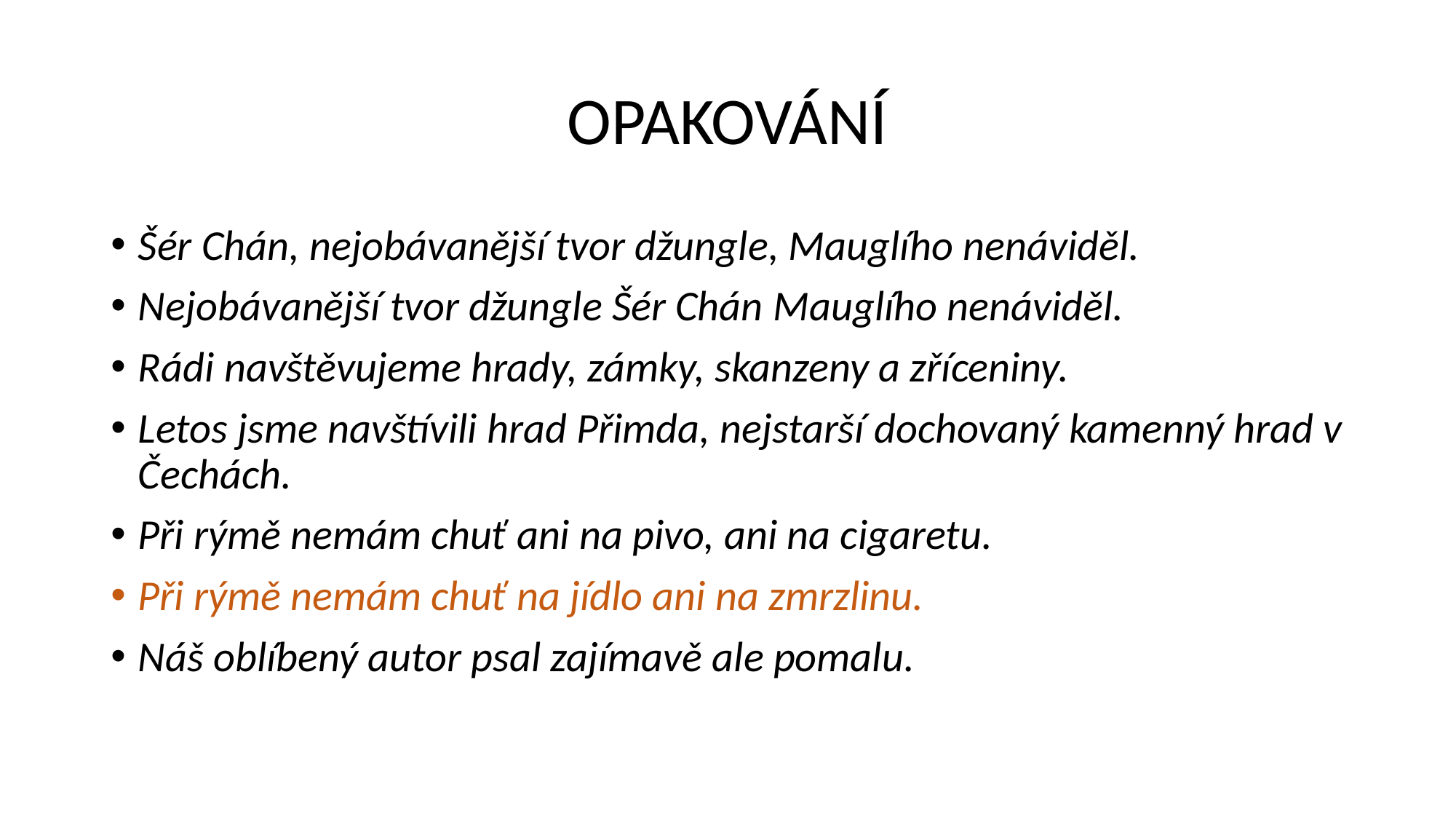

# OPAKOVÁNÍ
Šér Chán, nejobávanější tvor džungle, Mauglího nenáviděl.
Nejobávanější tvor džungle Šér Chán Mauglího nenáviděl.
Rádi navštěvujeme hrady, zámky, skanzeny a zříceniny.
Letos jsme navštívili hrad Přimda, nejstarší dochovaný kamenný hrad v Čechách.
Při rýmě nemám chuť ani na pivo, ani na cigaretu.
Při rýmě nemám chuť na jídlo ani na zmrzlinu.
Náš oblíbený autor psal zajímavě ale pomalu.